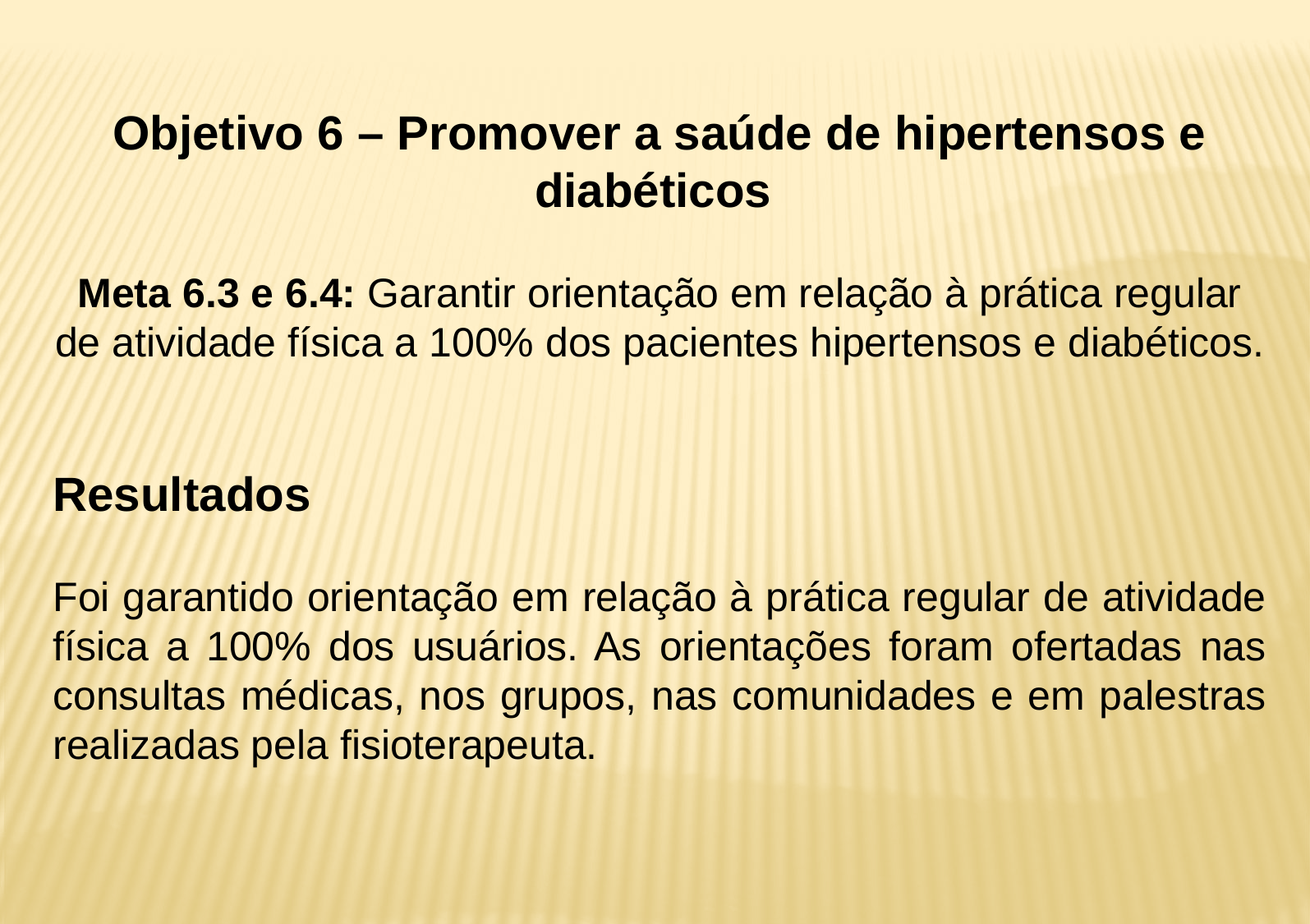

Objetivo 6 – Promover a saúde de hipertensos e diabéticos

Meta 6.3 e 6.4: Garantir orientação em relação à prática regular de atividade física a 100% dos pacientes hipertensos e diabéticos.

Resultados

Foi garantido orientação em relação à prática regular de atividade física a 100% dos usuários. As orientações foram ofertadas nas consultas médicas, nos grupos, nas comunidades e em palestras realizadas pela fisioterapeuta.